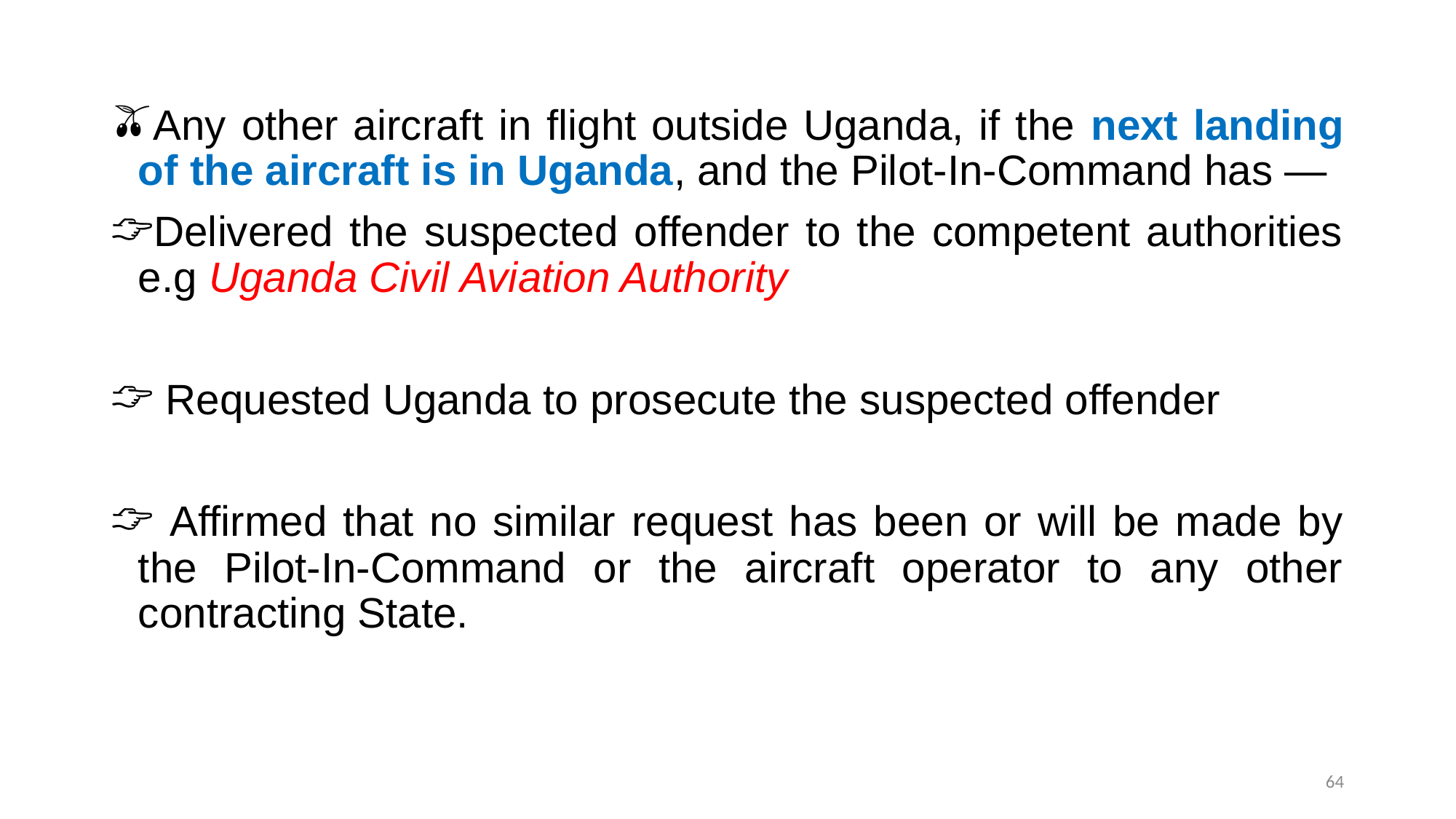

Any other aircraft in flight outside Uganda, if the next landing of the aircraft is in Uganda, and the Pilot-In-Command has —
Delivered the suspected offender to the competent authorities e.g Uganda Civil Aviation Authority

 Requested Uganda to prosecute the suspected offender

 Affirmed that no similar request has been or will be made by the Pilot-In-Command or the aircraft operator to any other contracting State.

64